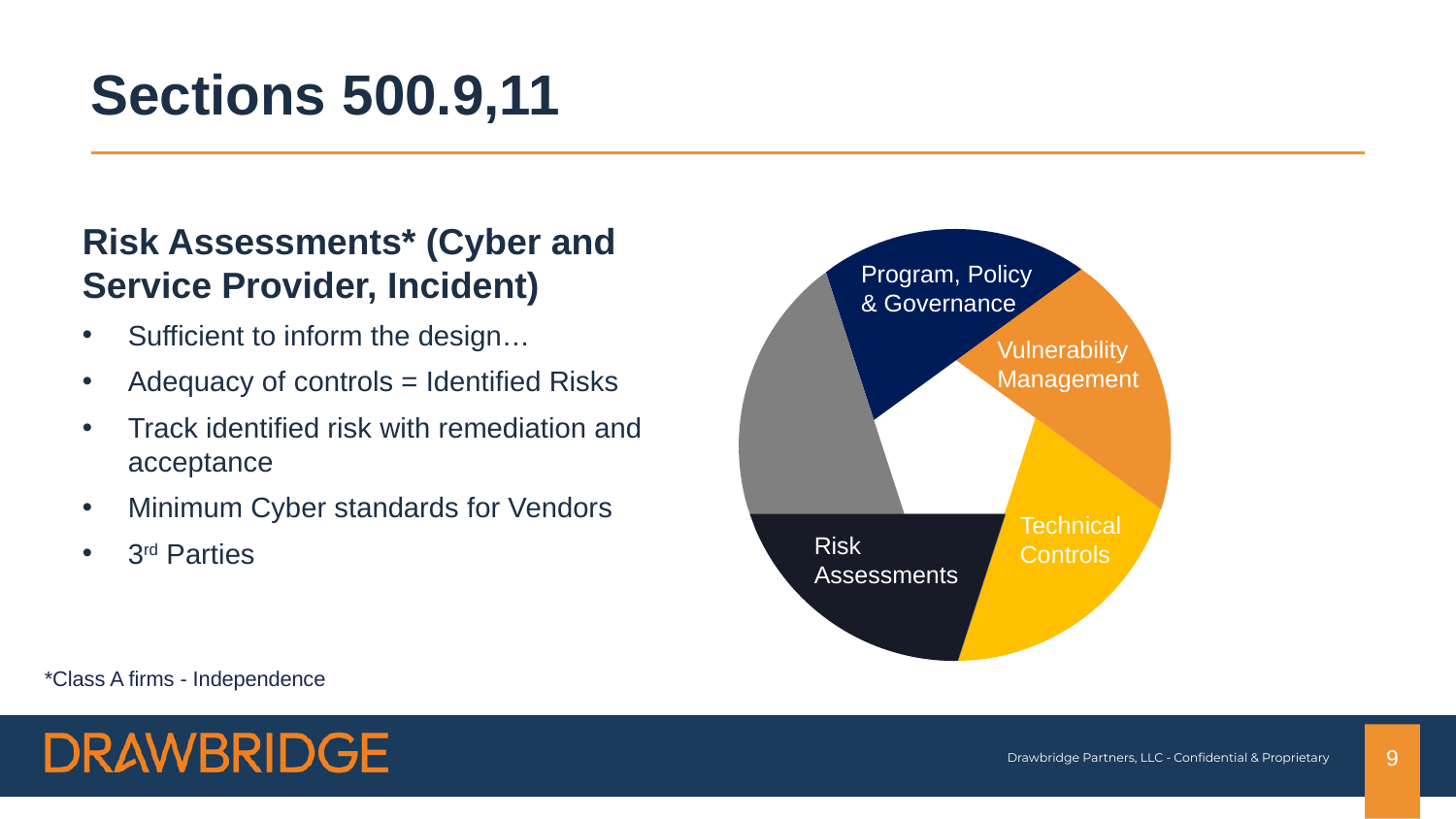

# Sections 500.9,11
Risk Assessments* (Cyber and Service Provider, Incident)
Sufficient to inform the design…
Adequacy of controls = Identified Risks
Track identified risk with remediation and acceptance
Minimum Cyber standards for Vendors
3rd Parties

Program, Policy & Governance

Vulnerability Management

Technical
Controls

Risk Assessments
*Class A firms - Independence
9
Drawbridge Partners, LLC - Confidential & Proprietary